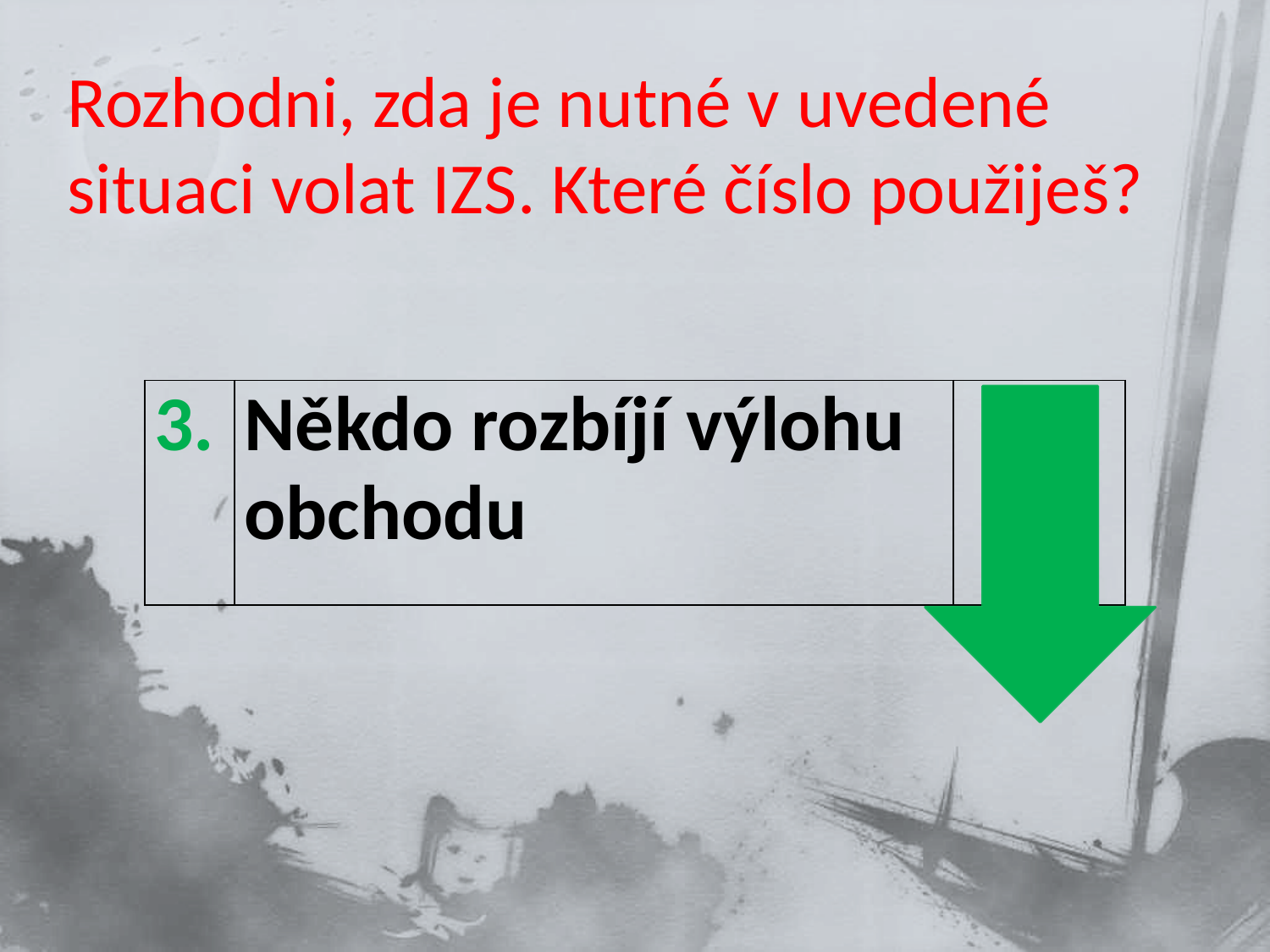

# Rozhodni, zda je nutné v uvedené situaci volat IZS. Které číslo použiješ?
| 3. | Někdo rozbíjí výlohu obchodu | 158 |
| --- | --- | --- |